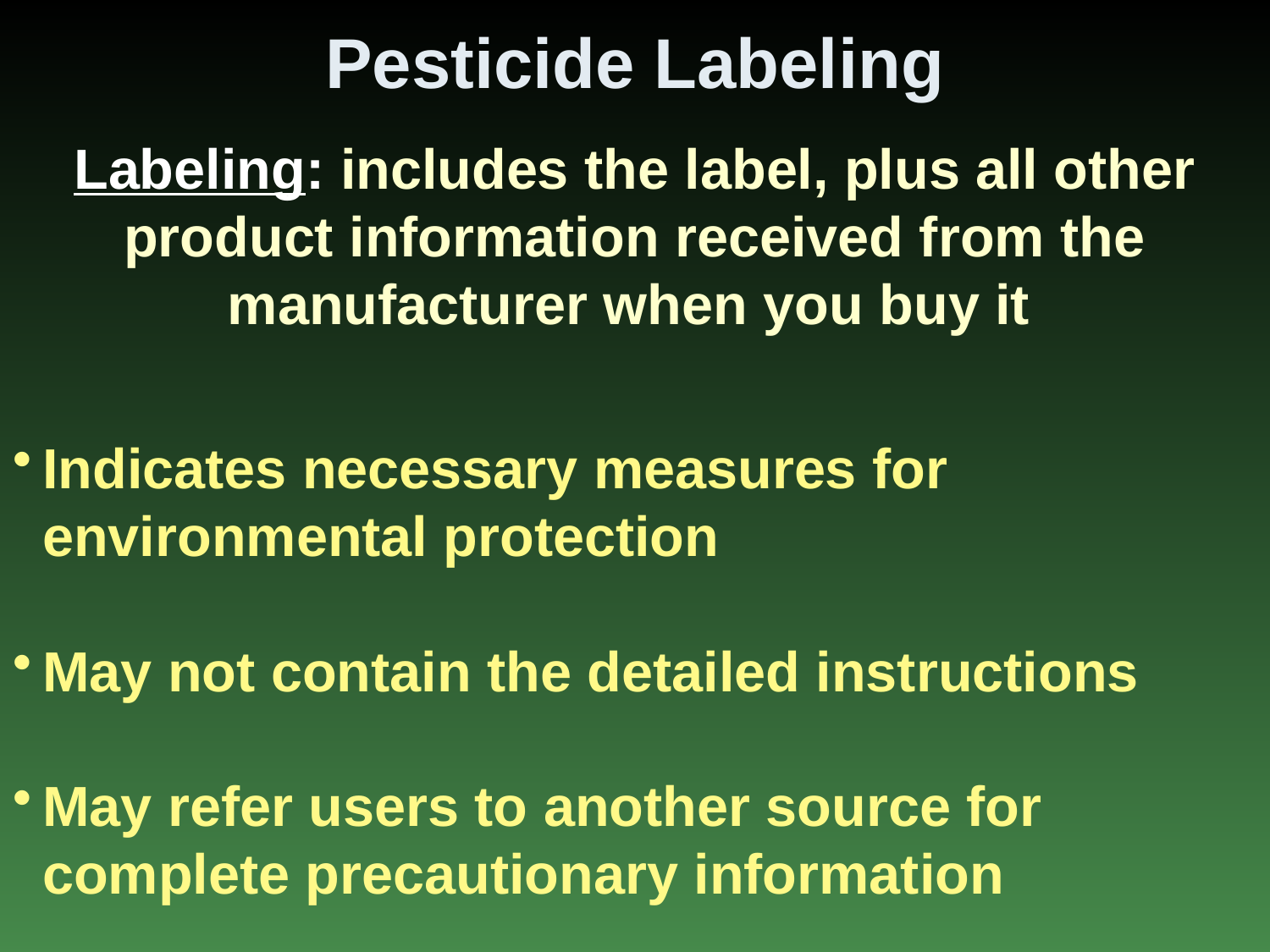

# Pesticide Labeling
Labeling: includes the label, plus all other product information received from the manufacturer when you buy it

Indicates necessary measures for environmental protection

May not contain the detailed instructions

May refer users to another source for complete precautionary information